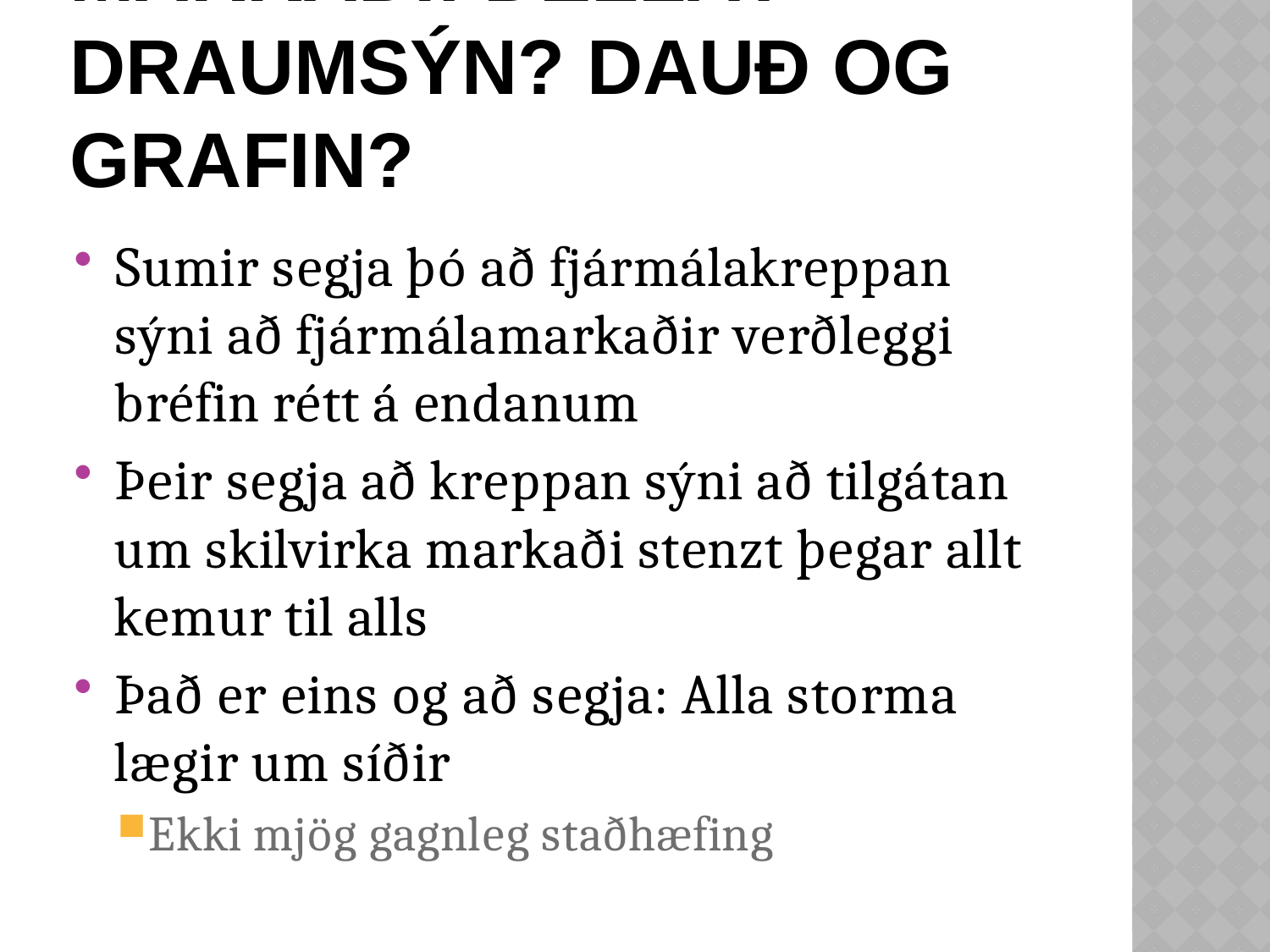

# Tilgátan um skilvirka markaði: della? Draumsýn? Dauð og grafin?
Sumir segja þó að fjármálakreppan sýni að fjármálamarkaðir verðleggi bréfin rétt á endanum
Þeir segja að kreppan sýni að tilgátan um skilvirka markaði stenzt þegar allt kemur til alls
Það er eins og að segja: Alla storma lægir um síðir
Ekki mjög gagnleg staðhæfing